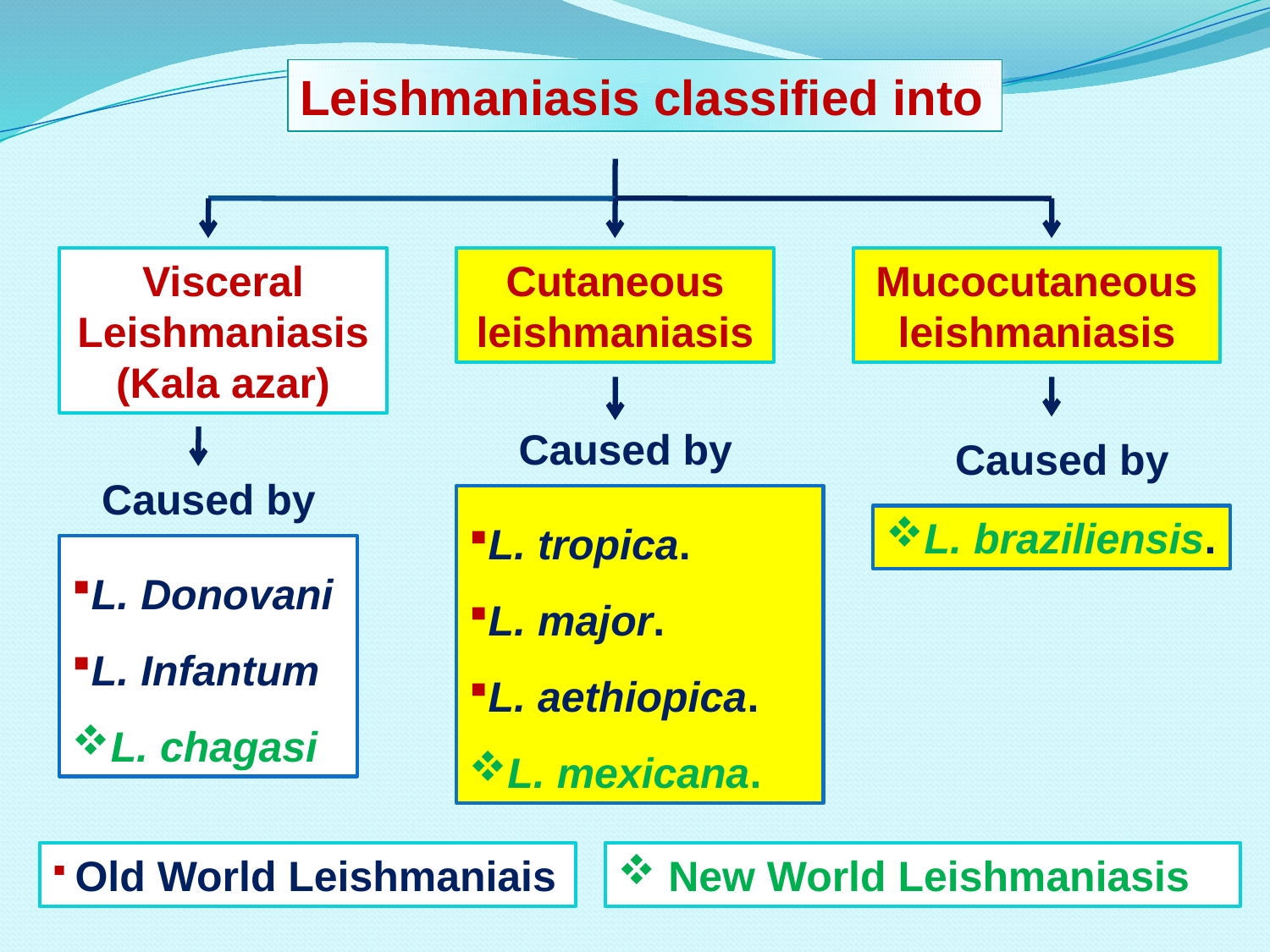

Leishmaniasis classified into
Visceral Leishmaniasis
(Kala azar)
Cutaneous leishmaniasis
Mucocutaneous leishmaniasis
Caused by
Caused by
Caused by
L. tropica.
L. major.
L. aethiopica.
L. mexicana.
L. braziliensis.
L. Donovani
L. Infantum
L. chagasi
 Old World Leishmaniais
 New World Leishmaniasis